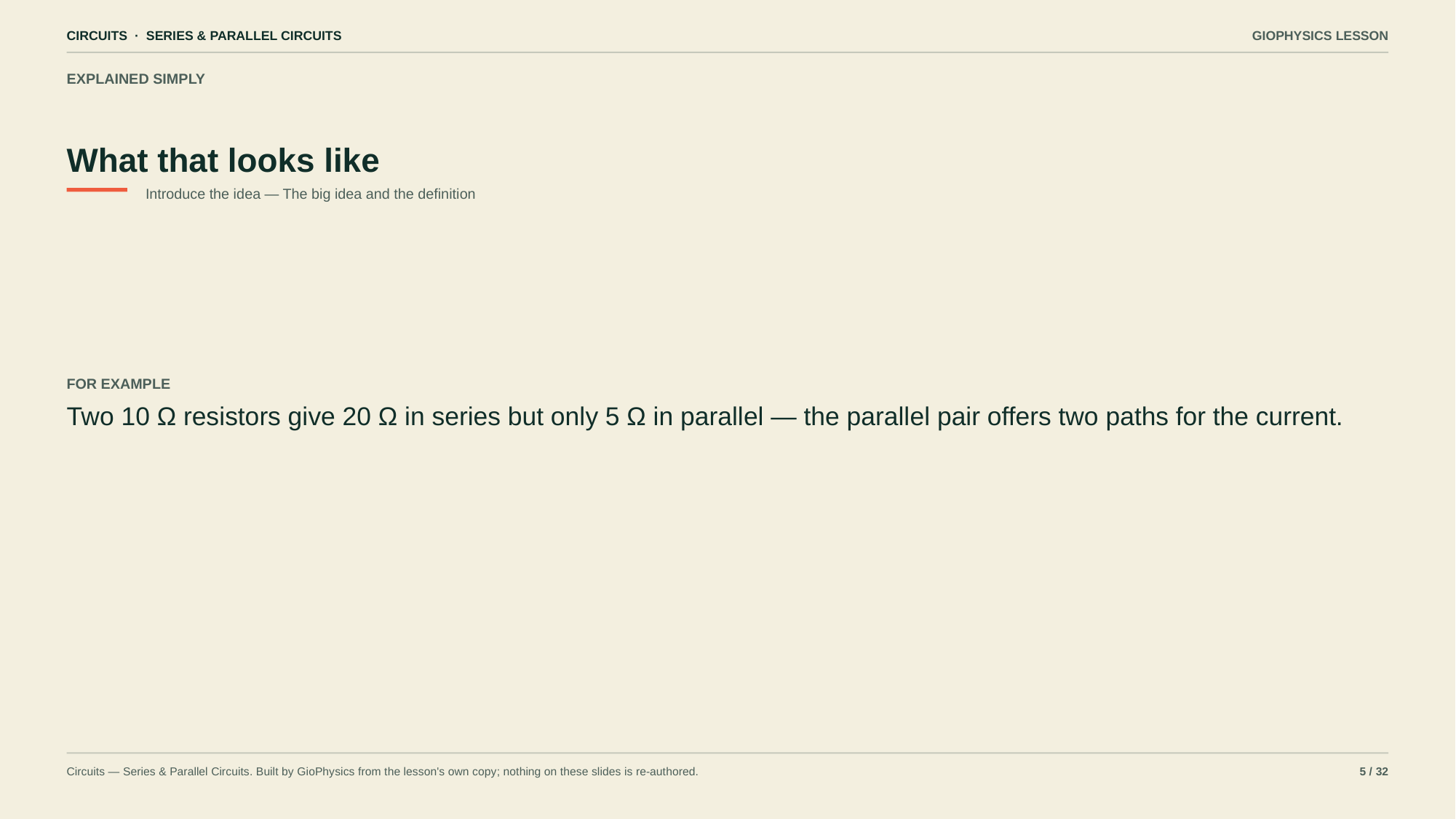

CIRCUITS  ·  SERIES & PARALLEL CIRCUITS
GIOPHYSICS LESSON

EXPLAINED SIMPLY
What that looks like
Introduce the idea — The big idea and the definition

FOR EXAMPLE
Two 10 Ω resistors give 20 Ω in series but only 5 Ω in parallel — the parallel pair offers two paths for the current.

Circuits — Series & Parallel Circuits. Built by GioPhysics from the lesson's own copy; nothing on these slides is re-authored.
5 / 32